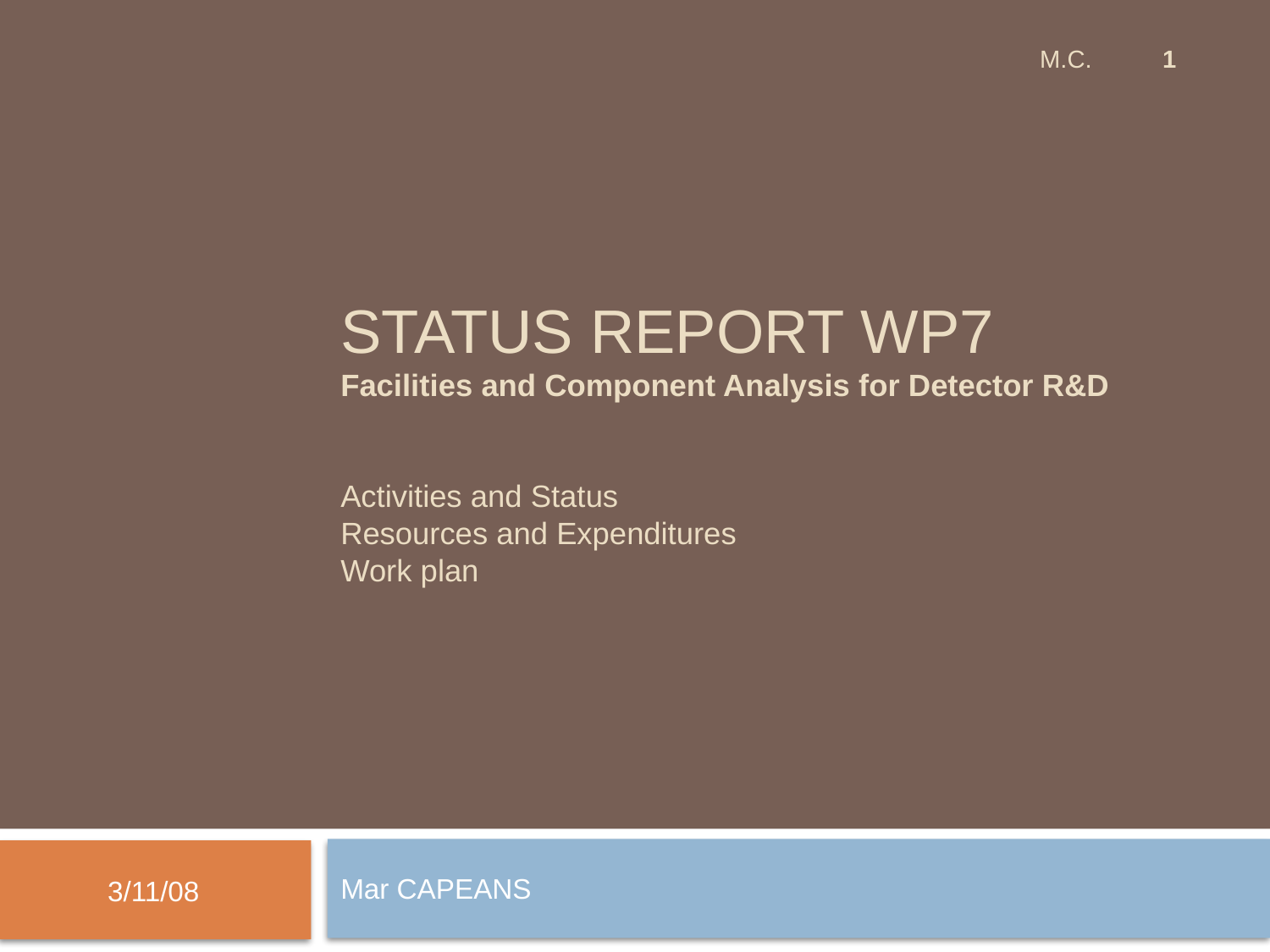

1
M.C.
# Status report WP7 Facilities and Component Analysis for Detector R&D Activities and Status Resources and Expenditures Work plan
Mar CAPEANS
3/11/08